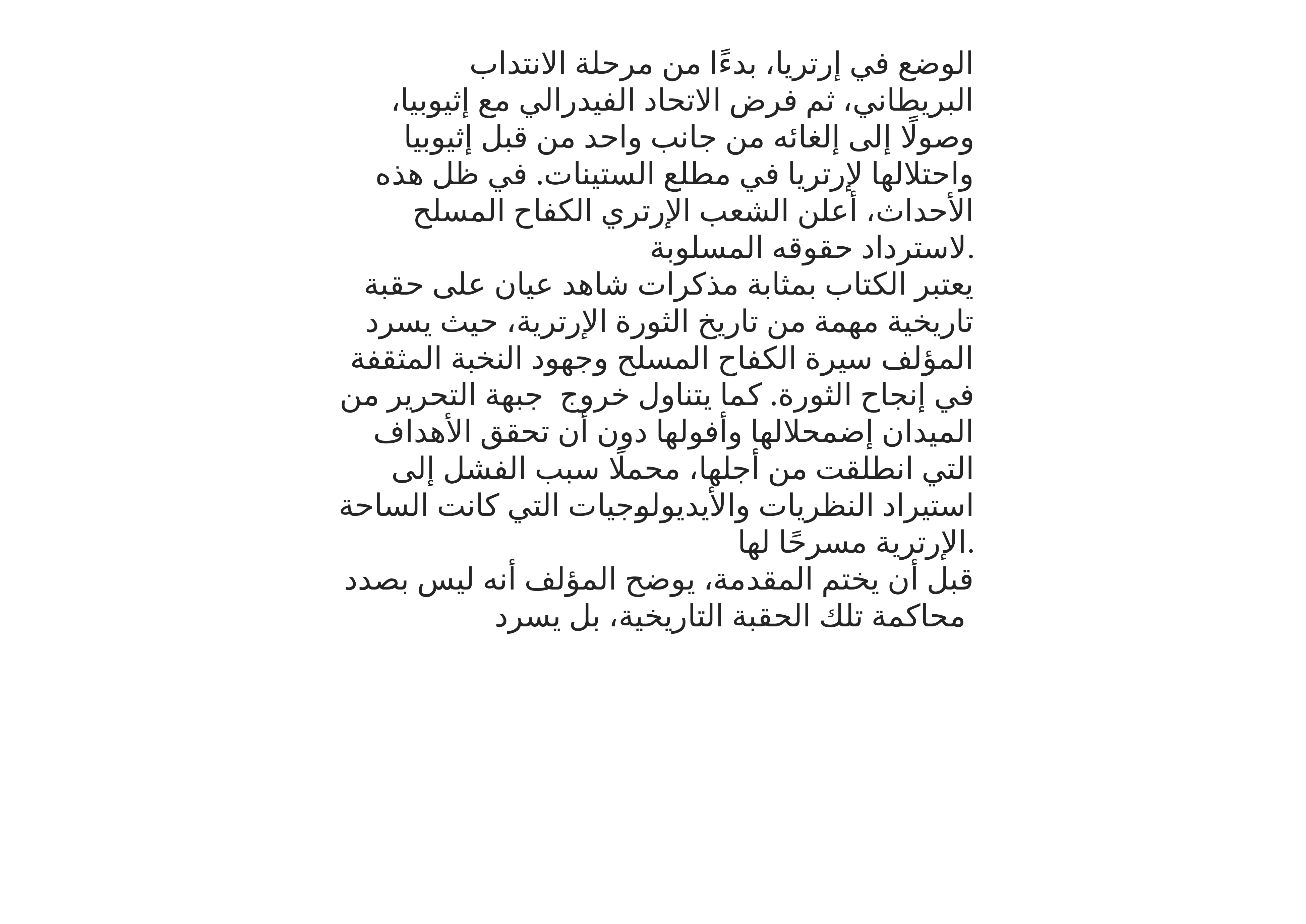

الوضع في إرتريا، بدءًا من مرحلة الانتداب البريطاني، ثم فرض الاتحاد الفيدرالي مع إثيوبيا، وصولًا إلى إلغائه من جانب واحد من قبل إثيوبيا واحتلالها لإرتريا في مطلع الستينات. في ظل هذه الأحداث، أعلن الشعب الإرتري الكفاح المسلح لاسترداد حقوقه المسلوبة.
يعتبر الكتاب بمثابة مذكرات شاهد عيان على حقبة تاريخية مهمة من تاريخ الثورة الإرترية، حيث يسرد المؤلف سيرة الكفاح المسلح وجهود النخبة المثقفة في إنجاح الثورة. كما يتناول خروج  جبهة التحرير من الميدان إضمحلالها وأفولها دون أن تحقق الأهداف التي انطلقت من أجلها، محملًا سبب الفشل إلى استيراد النظريات والأيديولوجيات التي كانت الساحة الإرترية مسرحًا لها.
قبل أن يختم المقدمة، يوضح المؤلف أنه ليس بصدد محاكمة تلك الحقبة التاريخية، بل يسرد